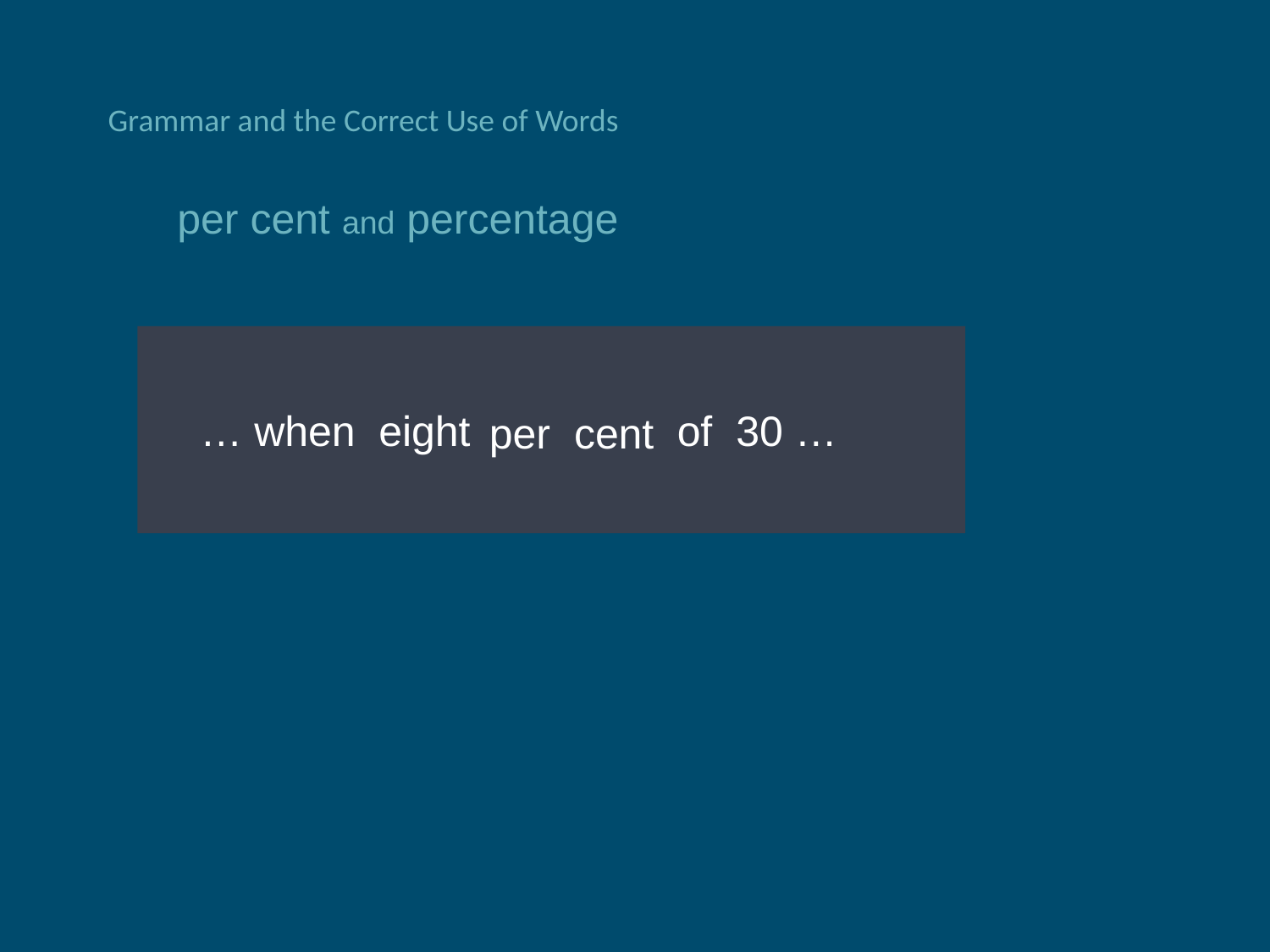

# Grammar and the Correct Use of Words
per cent and percentage

  … when  eight   percent   of  30 …

per  cent